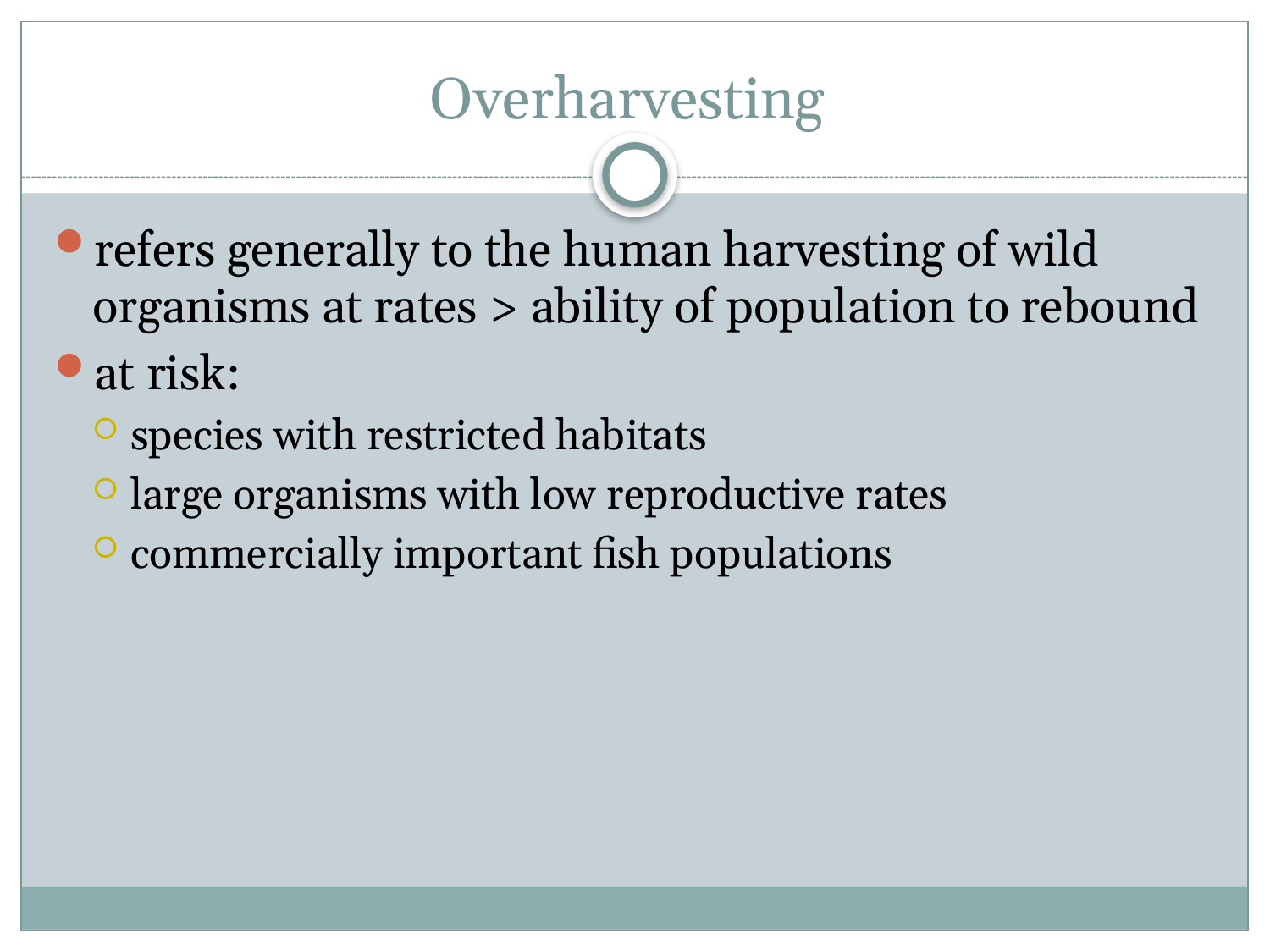

# Overharvesting
refers generally to the human harvesting of wild organisms at rates > ability of population to rebound
at risk:
species with restricted habitats
large organisms with low reproductive rates
commercially important fish populations